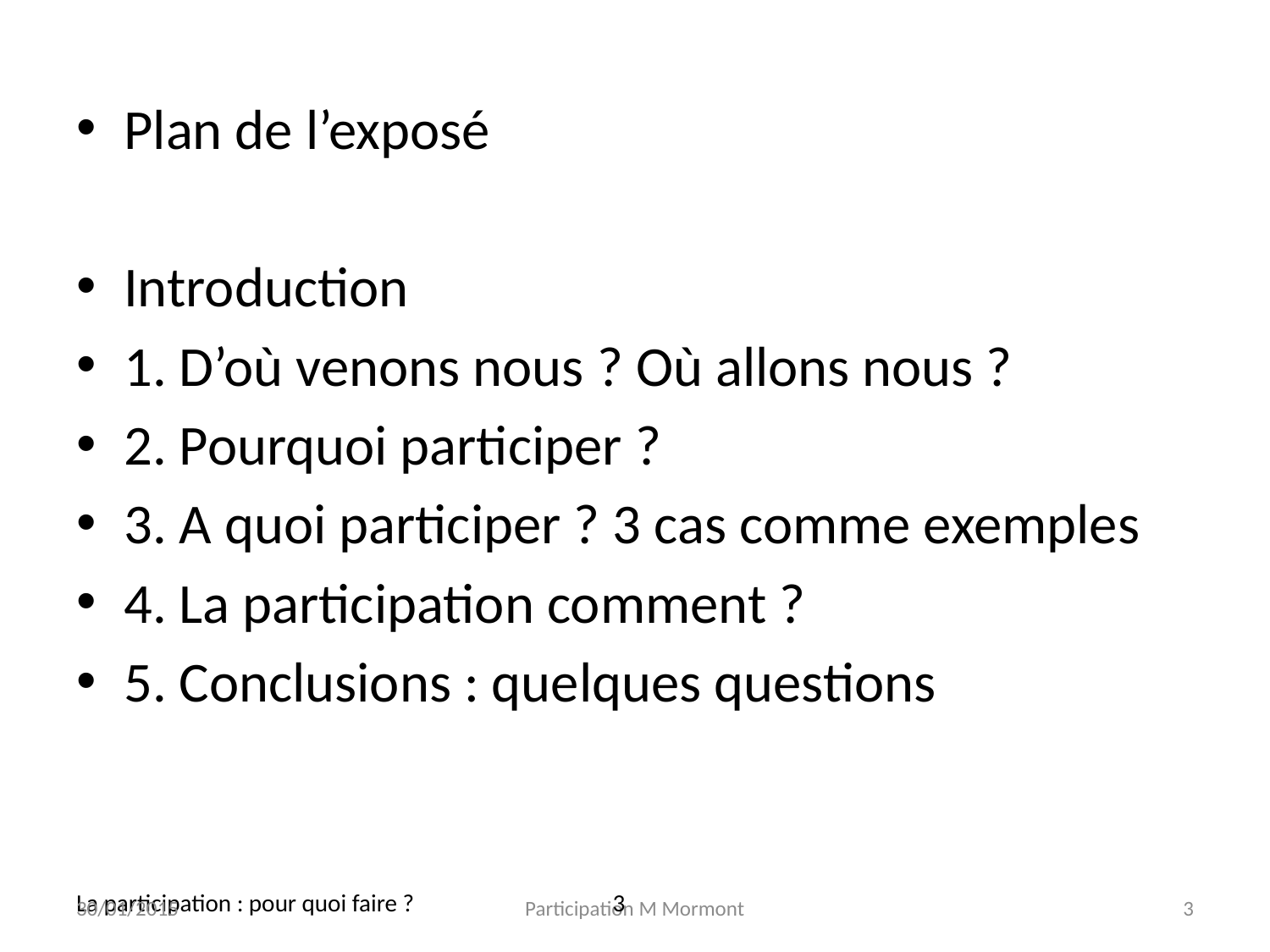

Plan de l’exposé

Introduction
1. D’où venons nous ? Où allons nous ?
2. Pourquoi participer ?
3. A quoi participer ? 3 cas comme exemples
4. La participation comment ?
5. Conclusions : quelques questions
# La participation : pour quoi faire ?                                    3
30/01/2015
Participation M Mormont
3